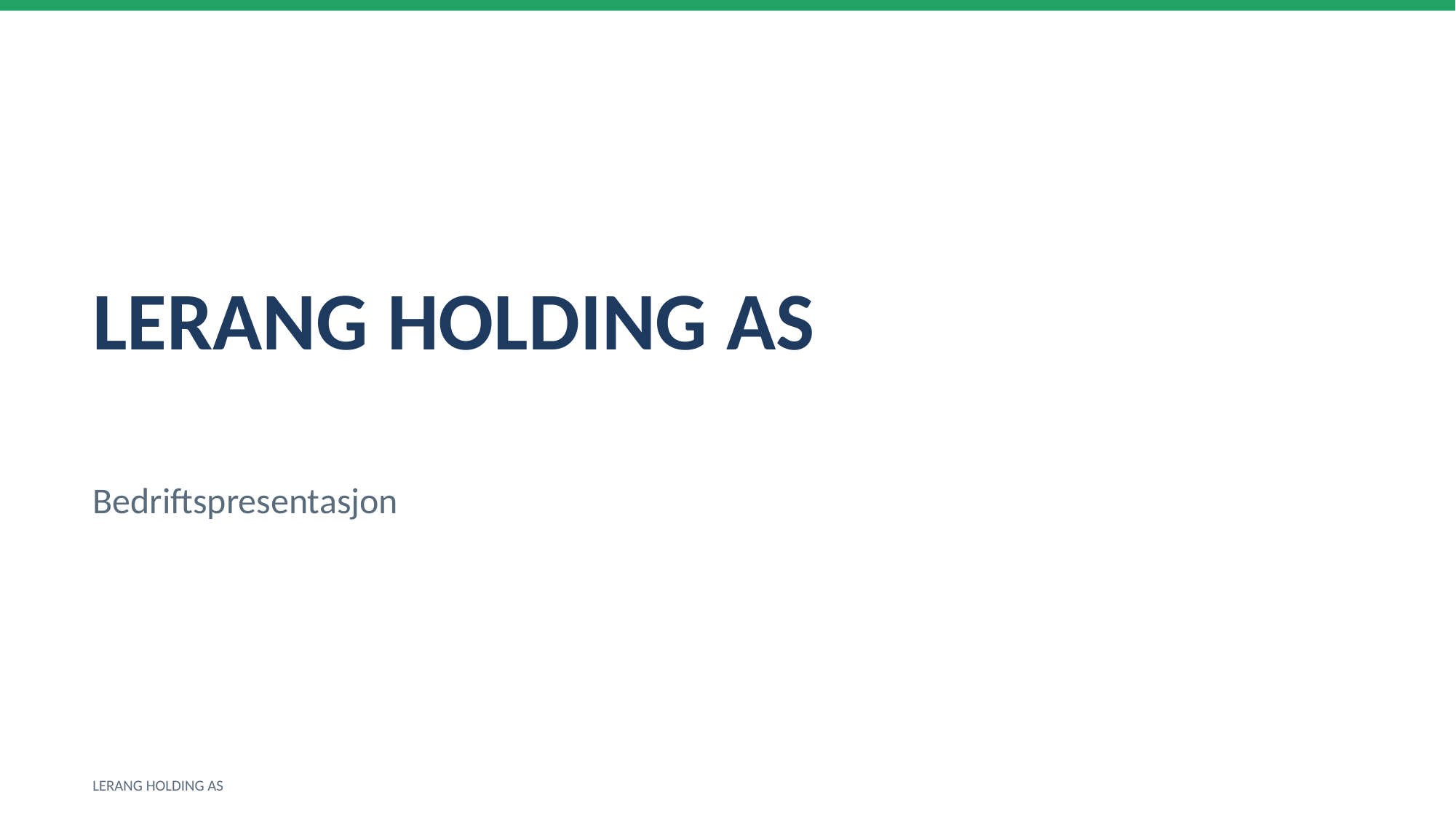

LERANG HOLDING AS
Bedriftspresentasjon
LERANG HOLDING AS